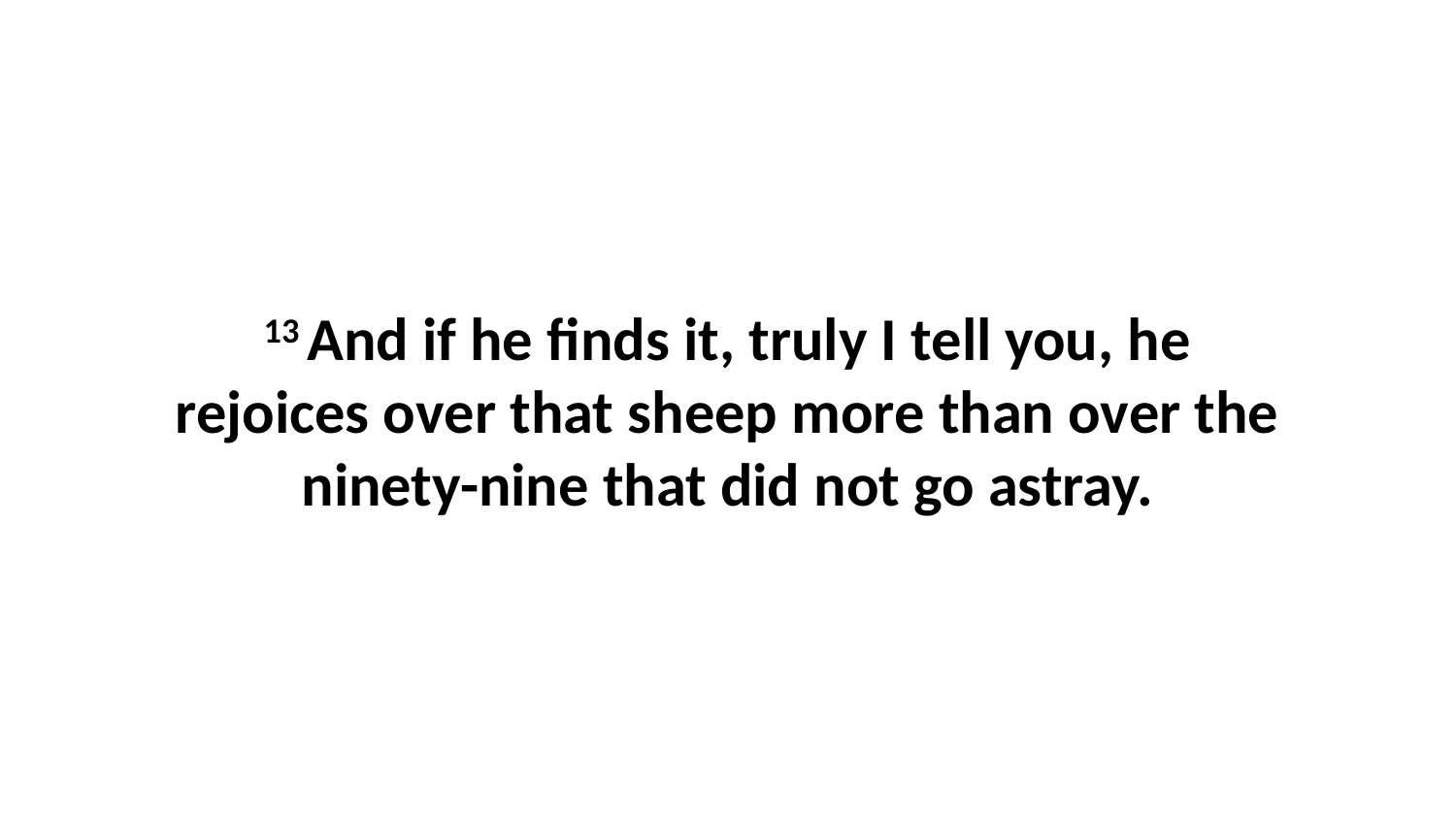

13 And if he finds it, truly I tell you, he rejoices over that sheep more than over the ninety-nine that did not go astray.